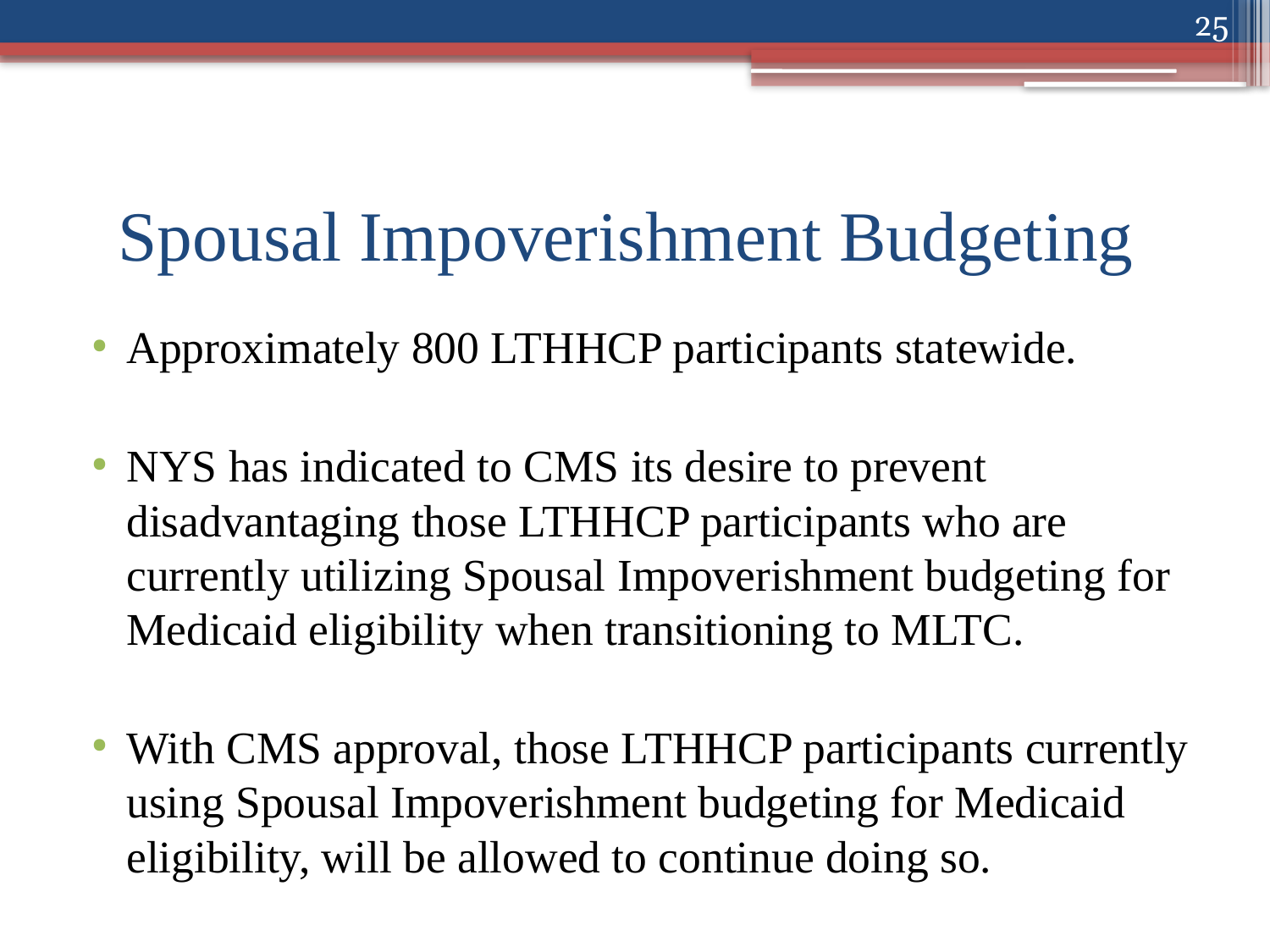

25
# Spousal Impoverishment Budgeting
Approximately 800 LTHHCP participants statewide.

NYS has indicated to CMS its desire to prevent disadvantaging those LTHHCP participants who are currently utilizing Spousal Impoverishment budgeting for Medicaid eligibility when transitioning to MLTC.

With CMS approval, those LTHHCP participants currently using Spousal Impoverishment budgeting for Medicaid eligibility, will be allowed to continue doing so.